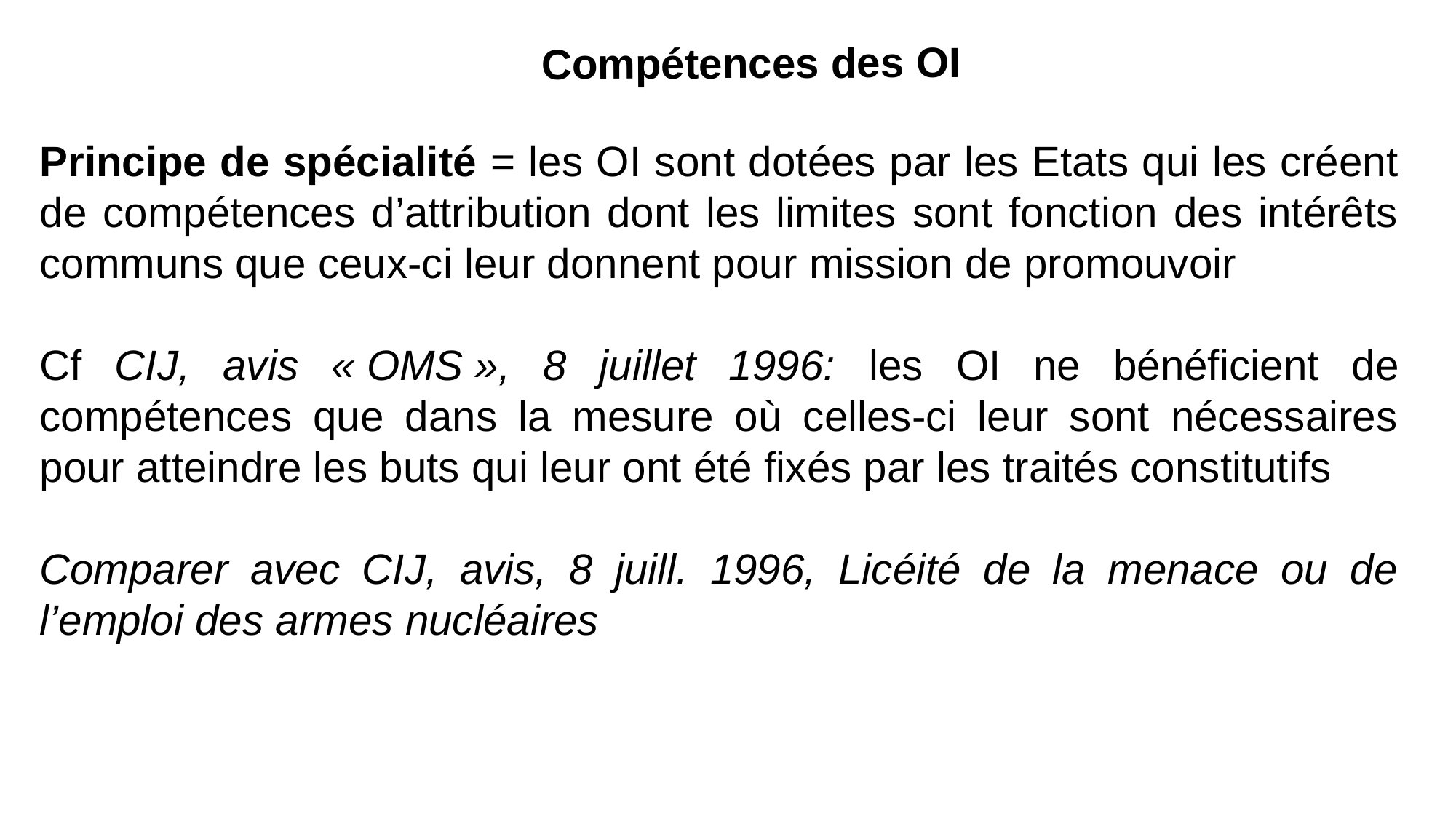

Compétences des OI

Principe de spécialité = les OI sont dotées par les Etats qui les créent de compétences d’attribution dont les limites sont fonction des intérêts communs que ceux-ci leur donnent pour mission de promouvoir

Cf CIJ, avis « OMS », 8 juillet 1996: les OI ne bénéficient de compétences que dans la mesure où celles-ci leur sont nécessaires pour atteindre les buts qui leur ont été fixés par les traités constitutifs

Comparer avec CIJ, avis, 8 juill. 1996, Licéité de la menace ou de l’emploi des armes nucléaires